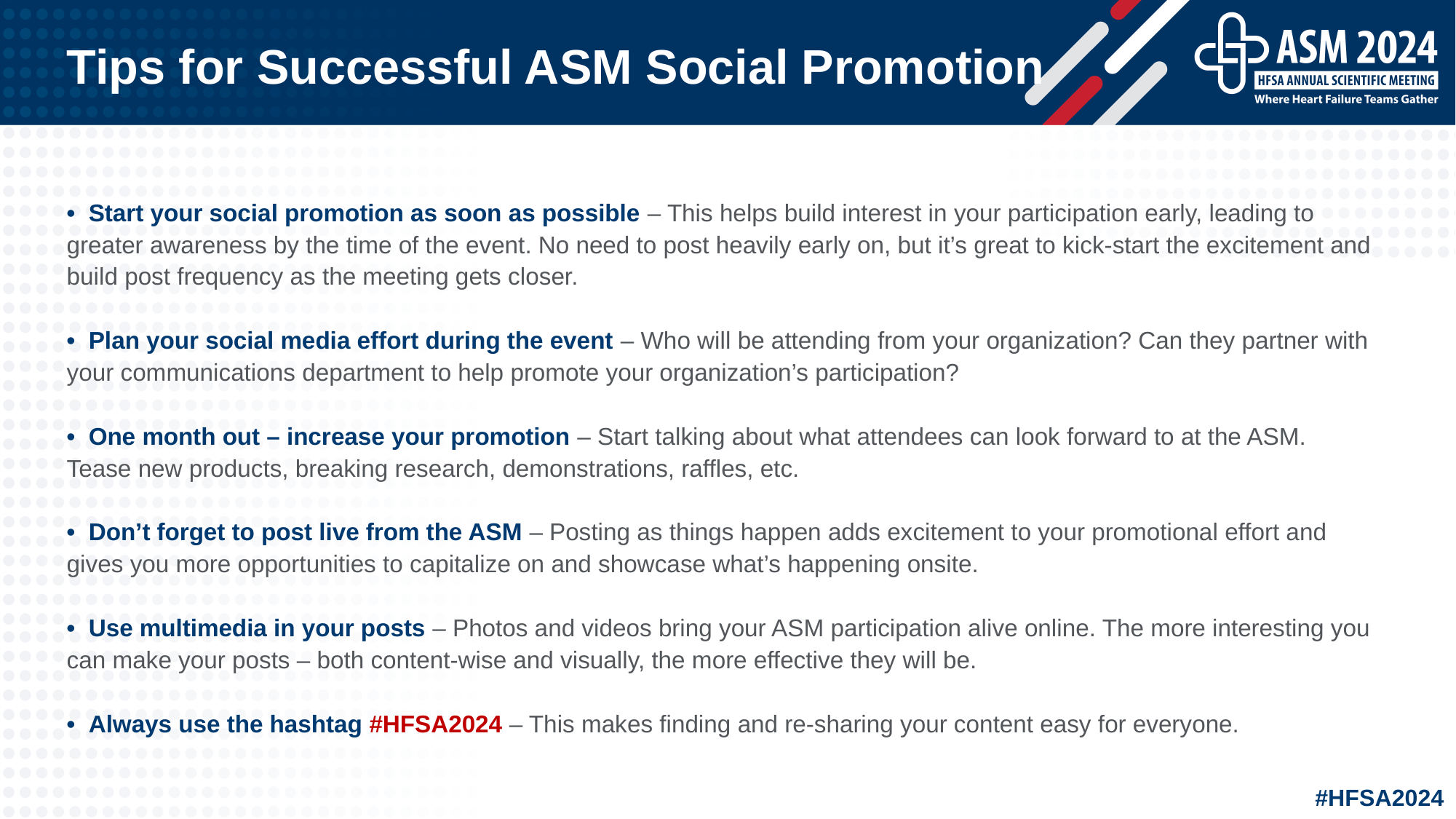

# Tips for Successful ASM Social Promotion
•  Start your social promotion as soon as possible – This helps build interest in your participation early, leading to greater awareness by the time of the event. No need to post heavily early on, but it’s great to kick-start the excitement and build post frequency as the meeting gets closer.

•  Plan your social media effort during the event – Who will be attending from your organization? Can they partner with your communications department to help promote your organization’s participation?

•  One month out – increase your promotion – Start talking about what attendees can look forward to at the ASM. Tease new products, breaking research, demonstrations, raffles, etc.

•  Don’t forget to post live from the ASM – Posting as things happen adds excitement to your promotional effort and gives you more opportunities to capitalize on and showcase what’s happening onsite.

•  Use multimedia in your posts – Photos and videos bring your ASM participation alive online. The more interesting you can make your posts – both content-wise and visually, the more effective they will be.

•  Always use the hashtag #HFSA2024 – This makes finding and re-sharing your content easy for everyone.
#HFSA2024